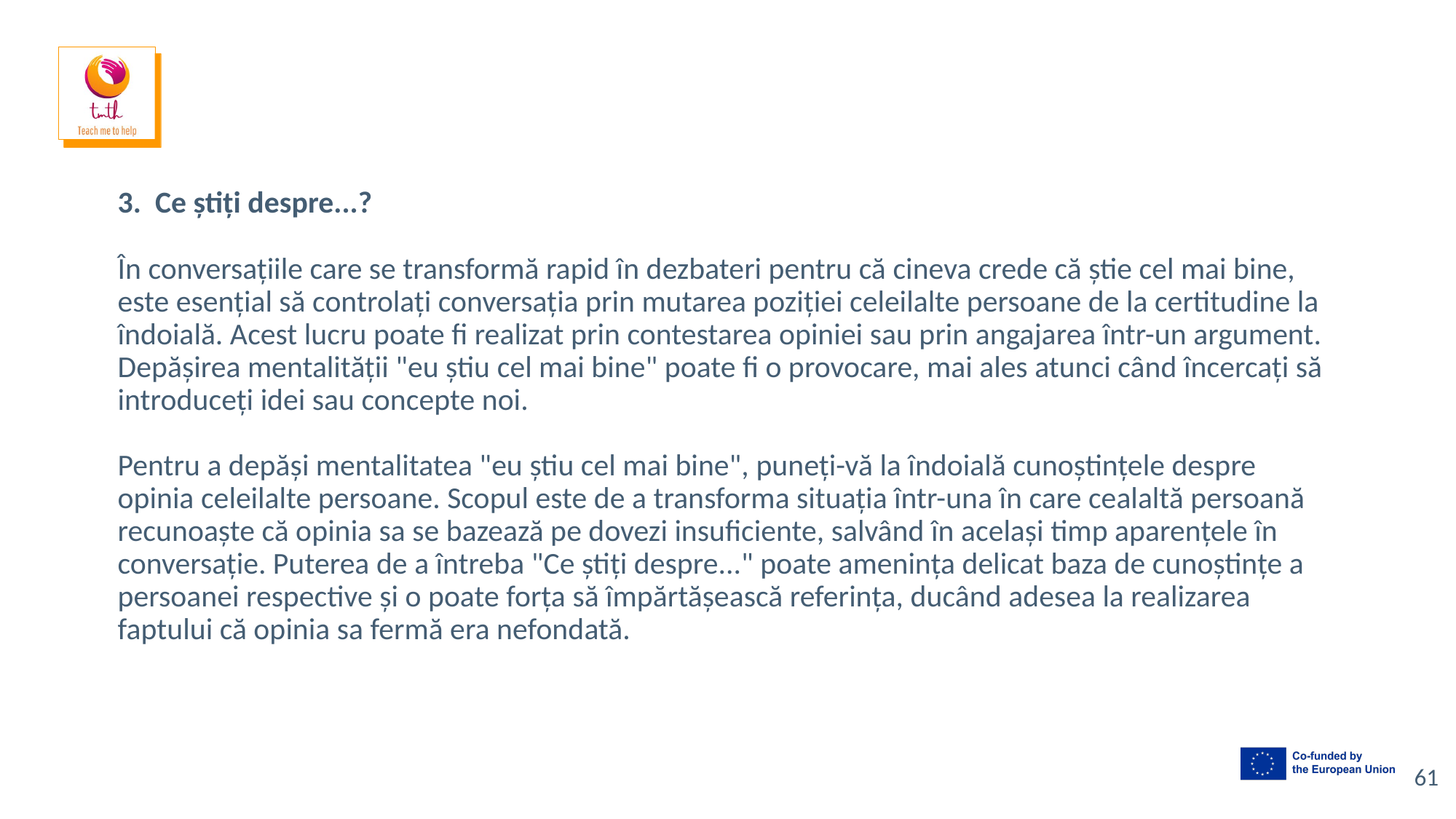

#
3.  Ce știți despre...?
În conversațiile care se transformă rapid în dezbateri pentru că cineva crede că știe cel mai bine, este esențial să controlați conversația prin mutarea poziției celeilalte persoane de la certitudine la îndoială. Acest lucru poate fi realizat prin contestarea opiniei sau prin angajarea într-un argument. Depășirea mentalității "eu știu cel mai bine" poate fi o provocare, mai ales atunci când încercați să introduceți idei sau concepte noi.
Pentru a depăși mentalitatea "eu știu cel mai bine", puneți-vă la îndoială cunoștințele despre opinia celeilalte persoane. Scopul este de a transforma situația într-una în care cealaltă persoană recunoaște că opinia sa se bazează pe dovezi insuficiente, salvând în același timp aparențele în conversație. Puterea de a întreba "Ce știți despre..." poate amenința delicat baza de cunoștințe a persoanei respective și o poate forța să împărtășească referința, ducând adesea la realizarea faptului că opinia sa fermă era nefondată.
61